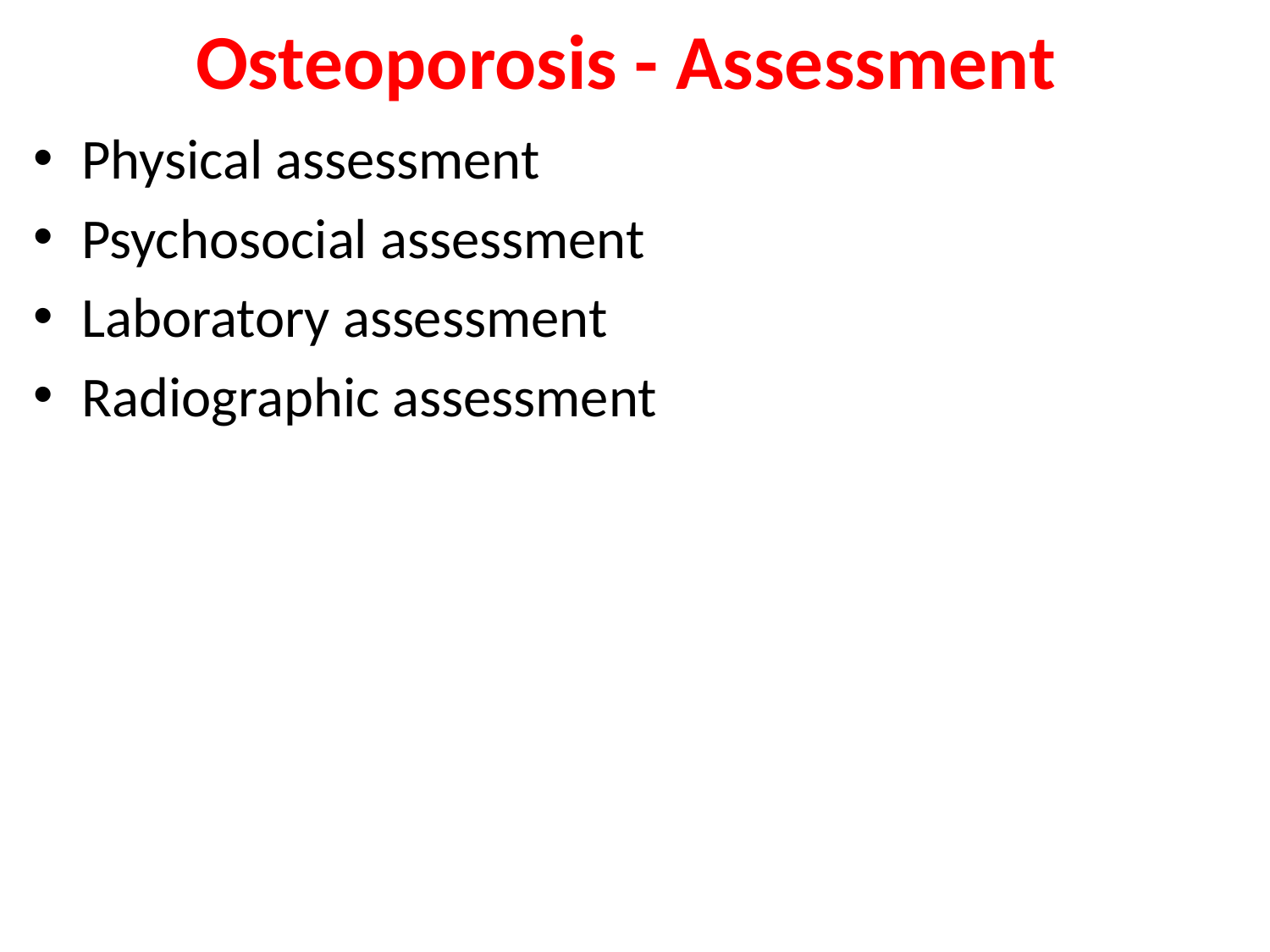

# Osteoporosis - Assessment
Physical assessment
Psychosocial assessment
Laboratory assessment
Radiographic assessment